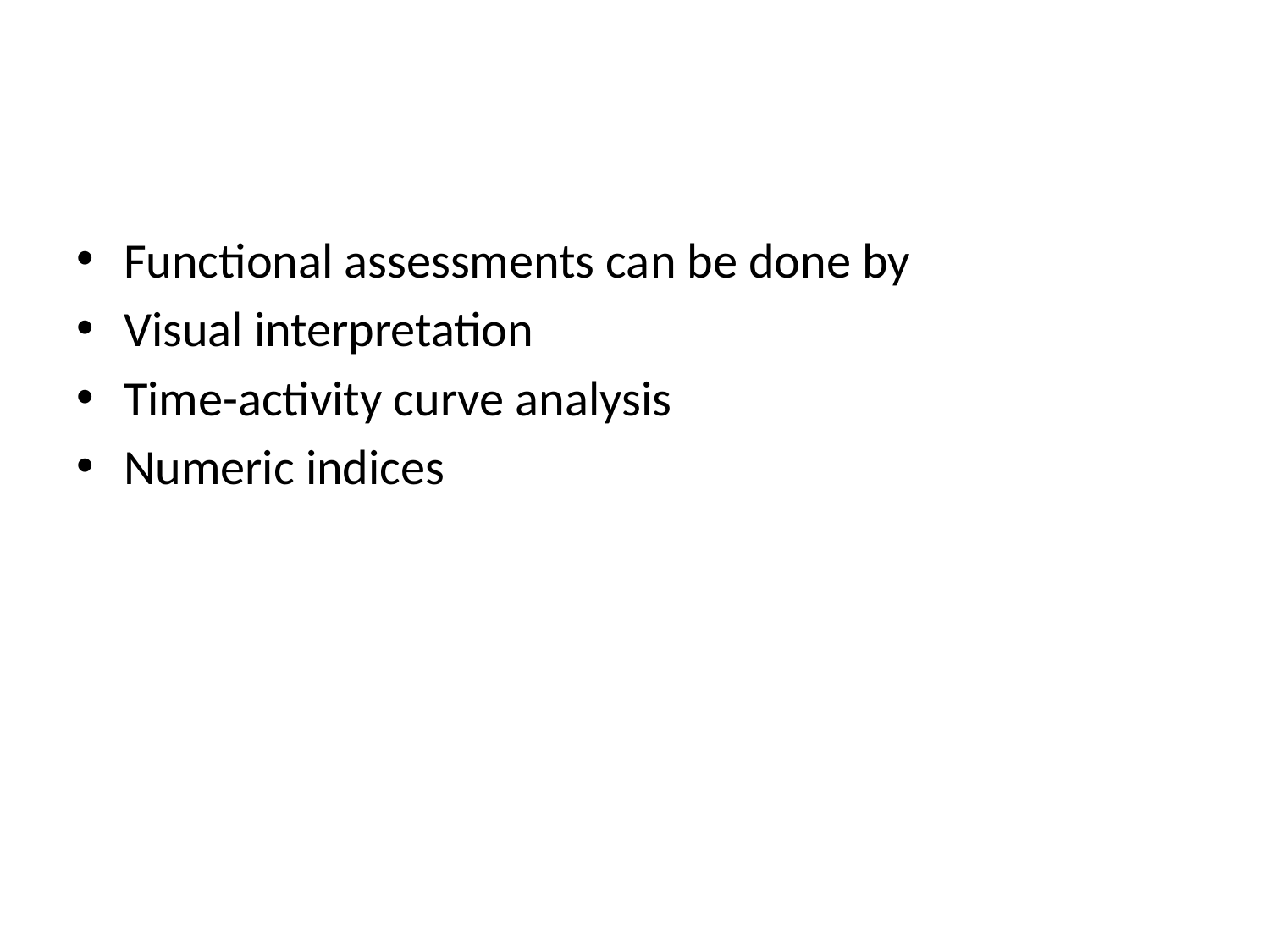

#
Functional assessments can be done by
Visual interpretation
Time-activity curve analysis
Numeric indices